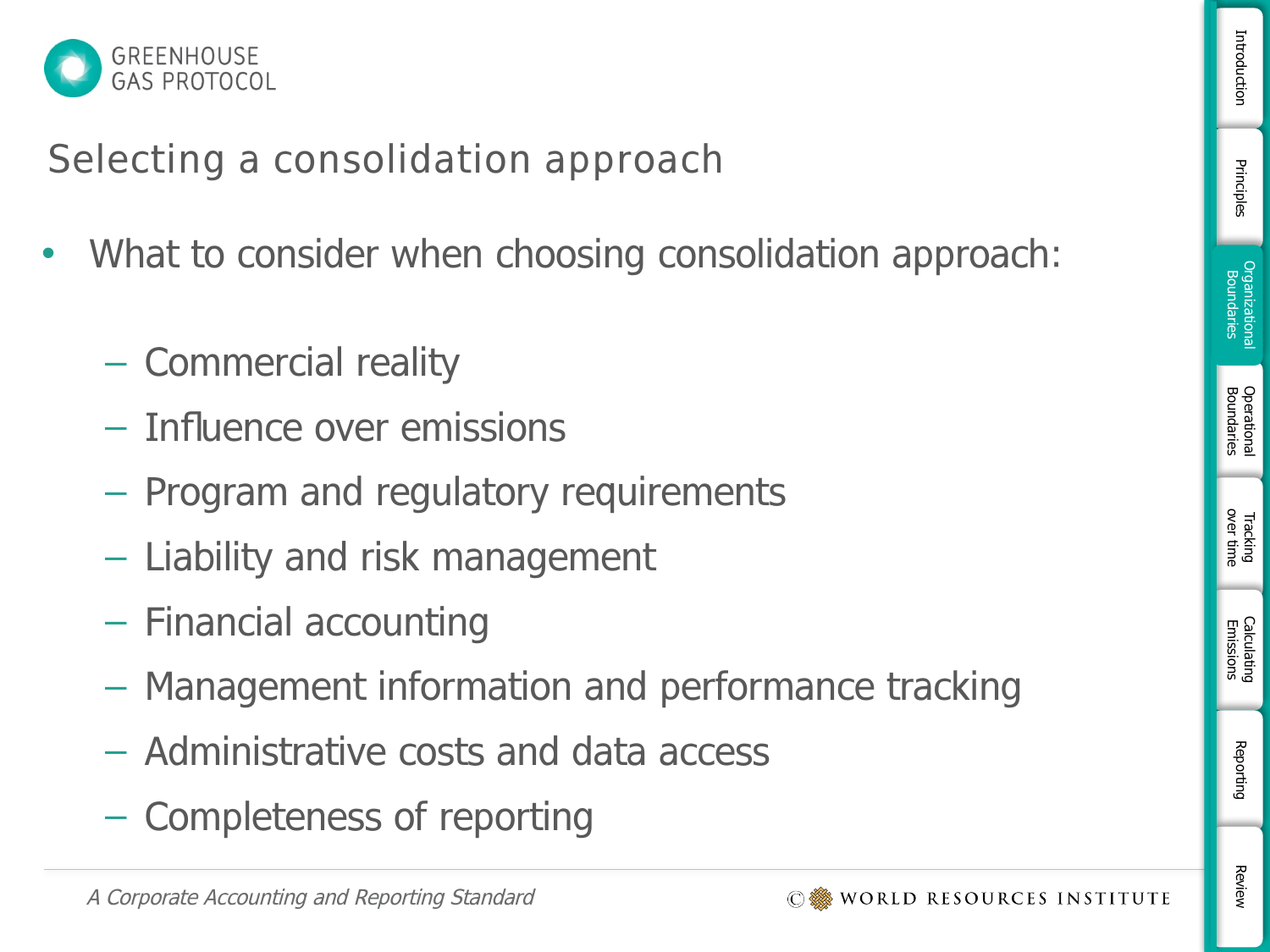

# Selecting a consolidation approach
What to consider when choosing consolidation approach:

Commercial reality
Influence over emissions
Program and regulatory requirements
Liability and risk management
Financial accounting
Management information and performance tracking
Administrative costs and data access
Completeness of reporting